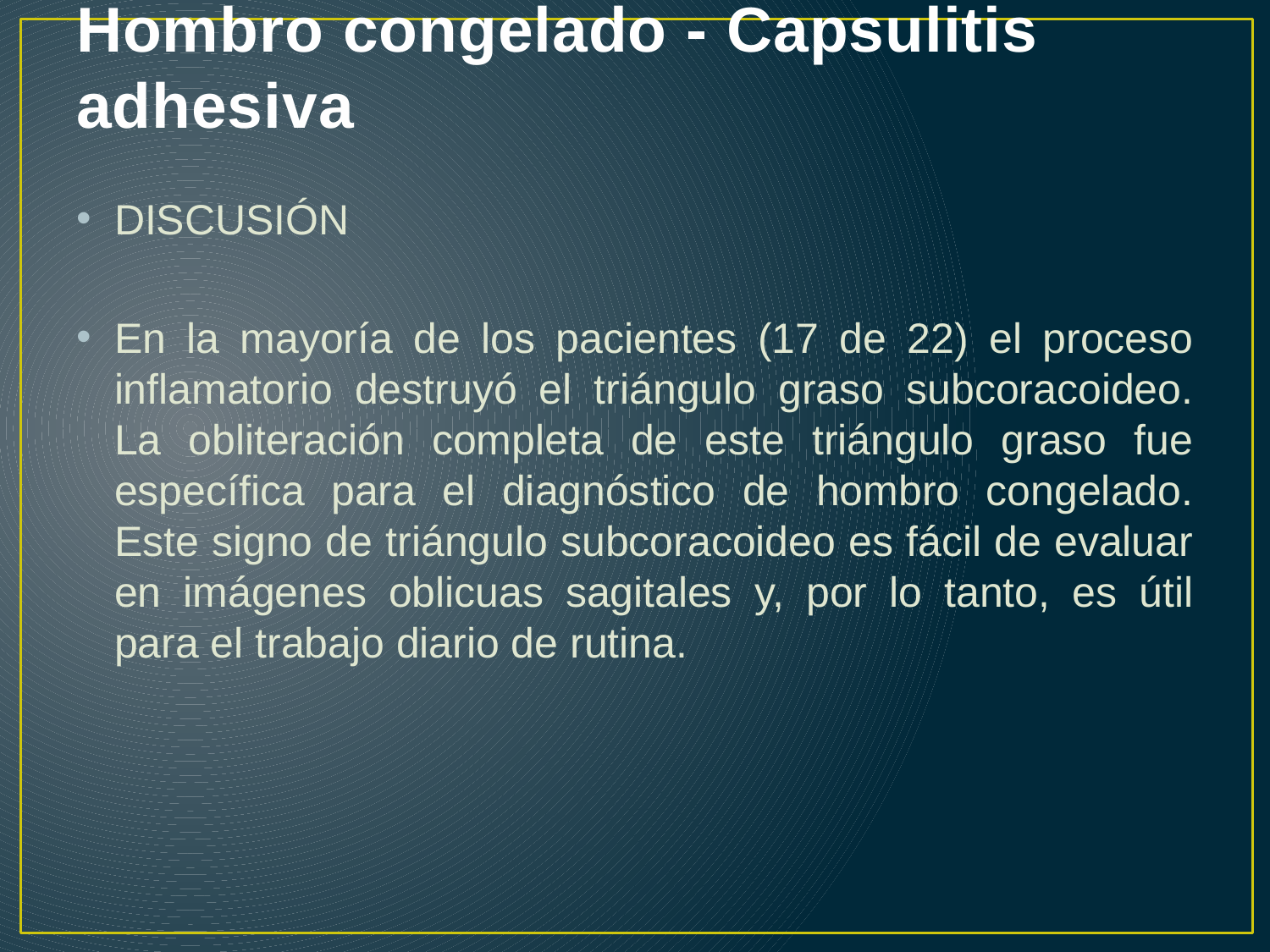

# Hombro congelado - Capsulitis adhesiva
DISCUSIÓN

En la mayoría de los pacientes (17 de 22) el proceso inflamatorio destruyó el triángulo graso subcoracoideo. La obliteración completa de este triángulo graso fue específica para el diagnóstico de hombro congelado. Este signo de triángulo subcoracoideo es fácil de evaluar en imágenes oblicuas sagitales y, por lo tanto, es útil para el trabajo diario de rutina.